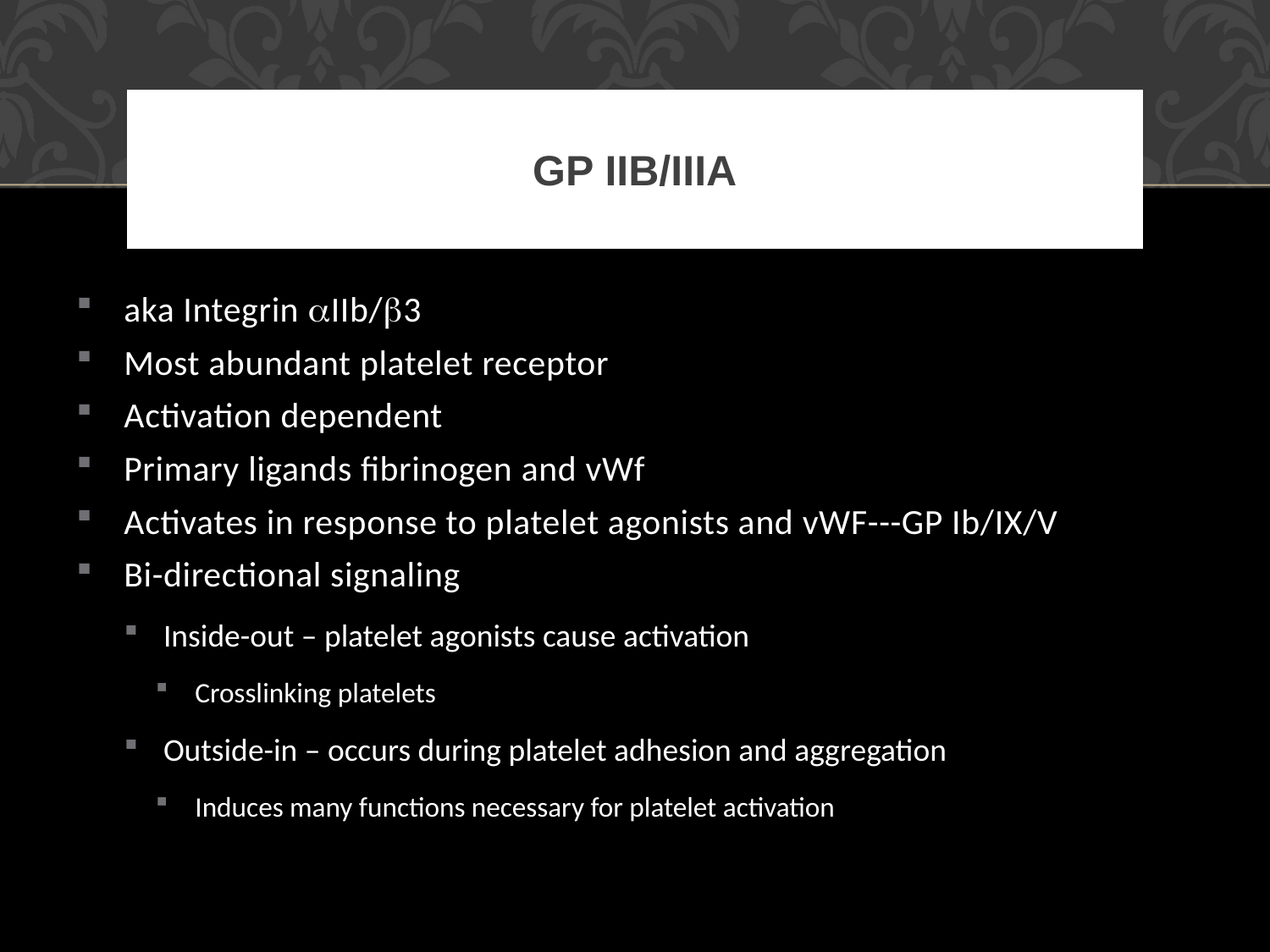

# GP IIb/IIIa
aka Integrin αIIb/β3
Most abundant platelet receptor
Activation dependent
Primary ligands fibrinogen and vWf
Activates in response to platelet agonists and vWF---GP Ib/IX/V
Bi-directional signaling
Inside-out – platelet agonists cause activation
Crosslinking platelets
Outside-in – occurs during platelet adhesion and aggregation
Induces many functions necessary for platelet activation